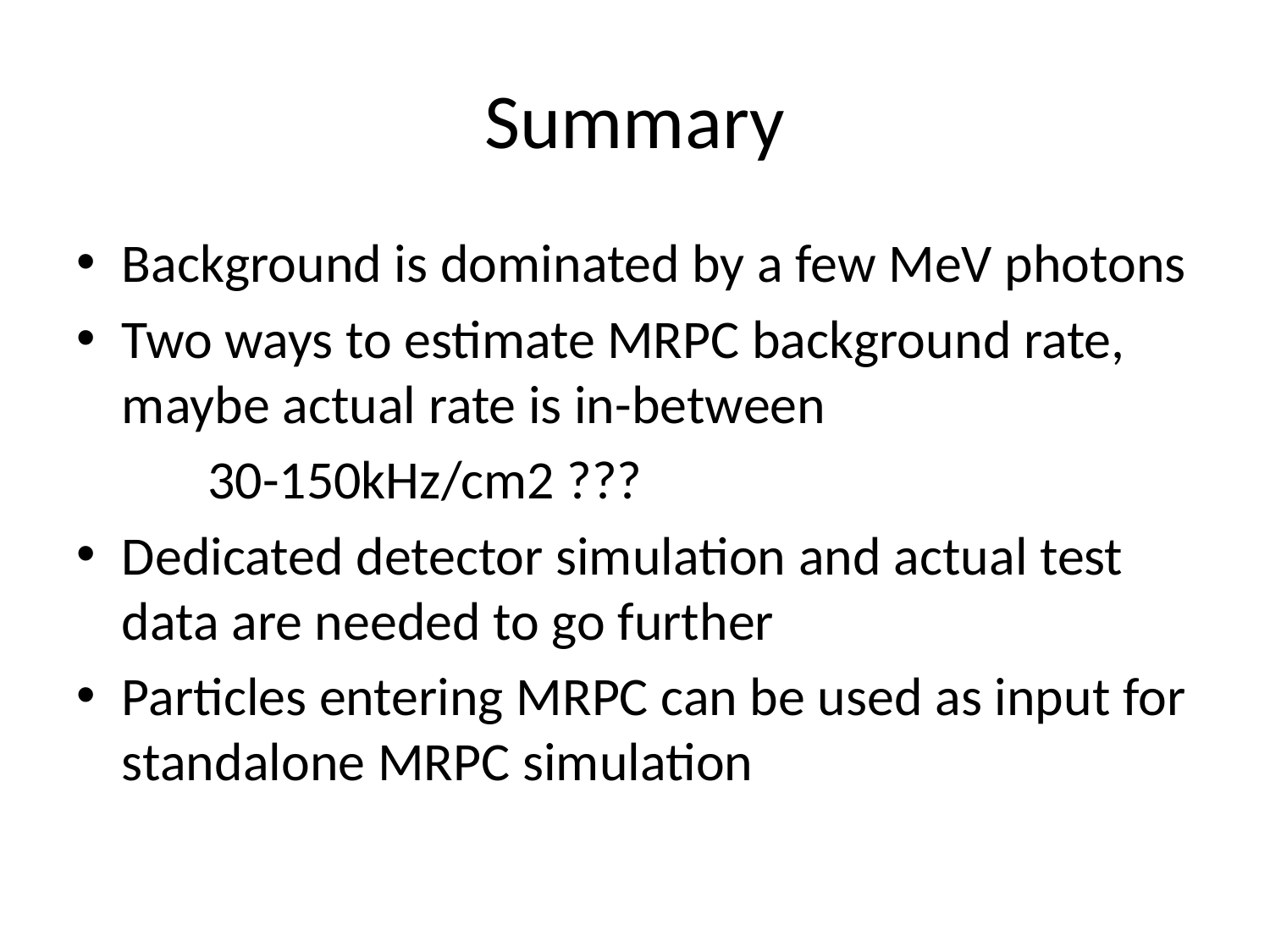

# Summary
Background is dominated by a few MeV photons
Two ways to estimate MRPC background rate, maybe actual rate is in-between
			       30-150kHz/cm2 ???
Dedicated detector simulation and actual test data are needed to go further
Particles entering MRPC can be used as input for standalone MRPC simulation